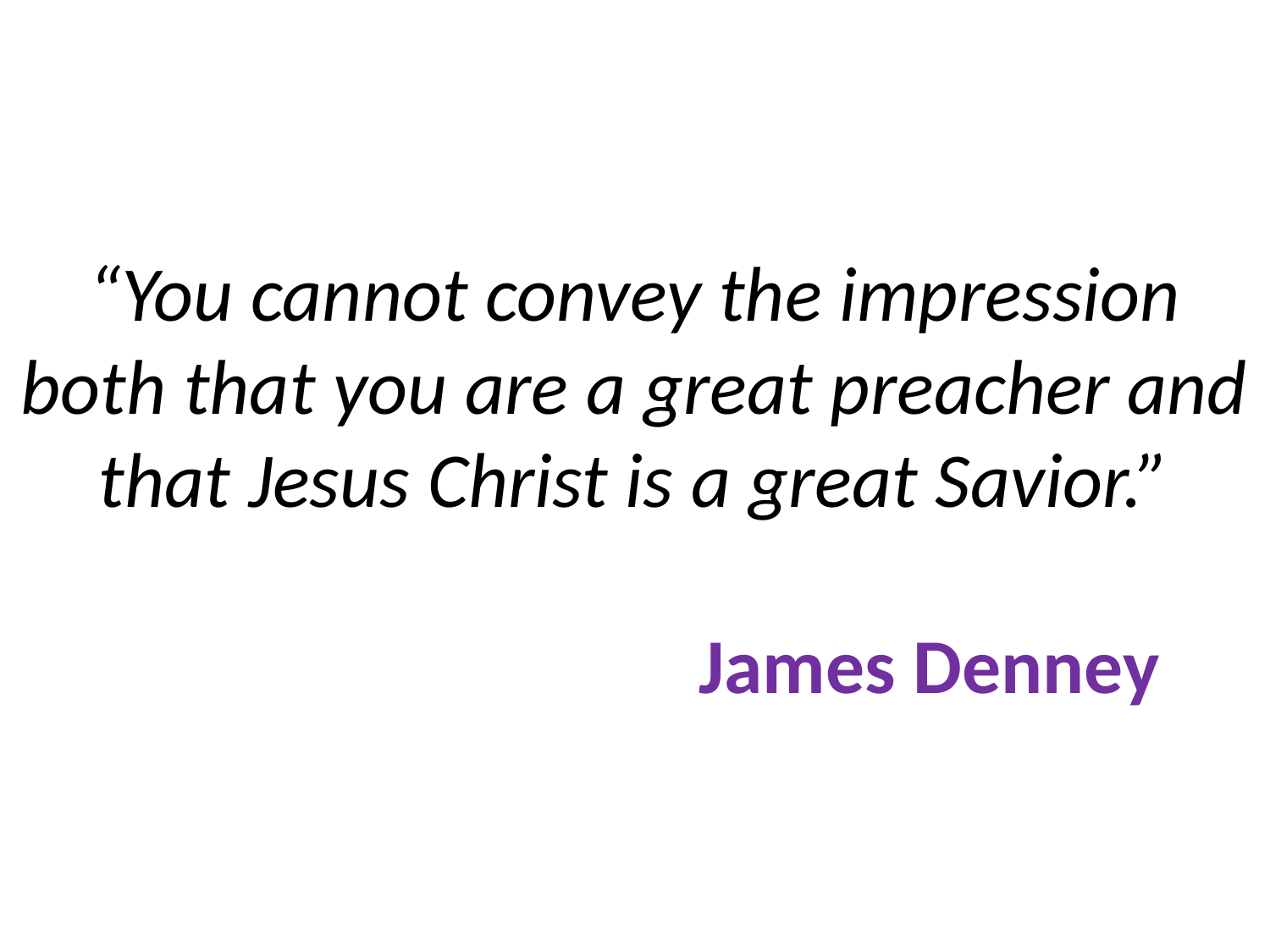

# “You cannot convey the impression both that you are a great preacher and that Jesus Christ is a great Savior.” James Denney